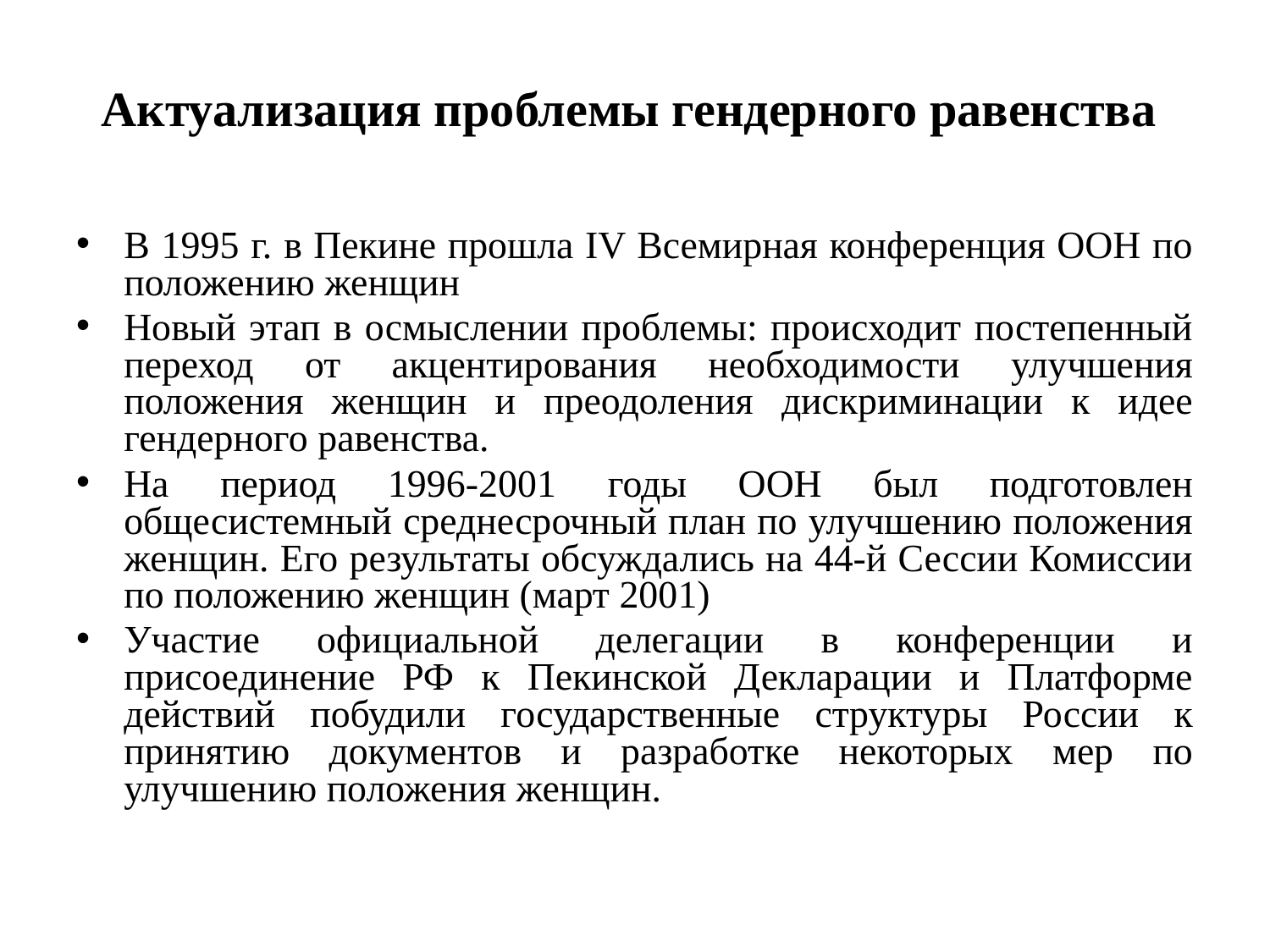

# Актуализация проблемы гендерного равенства
В 1995 г. в Пекине прошла IV Всемирная конференция ООН по положению женщин
Новый этап в осмыслении проблемы: происходит постепенный переход от акцентирования необходимости улучшения положения женщин и преодоления дискриминации к идее гендерного равенства.
На период 1996-2001 годы ООН был подготовлен общесистемный среднесрочный план по улучшению положения женщин. Его результаты обсуждались на 44-й Сессии Комиссии по положению женщин (март 2001)
Участие официальной делегации в конференции и присоединение РФ к Пекинской Декларации и Платформе действий побудили государственные структуры России к принятию документов и разработке некоторых мер по улучшению положения женщин.